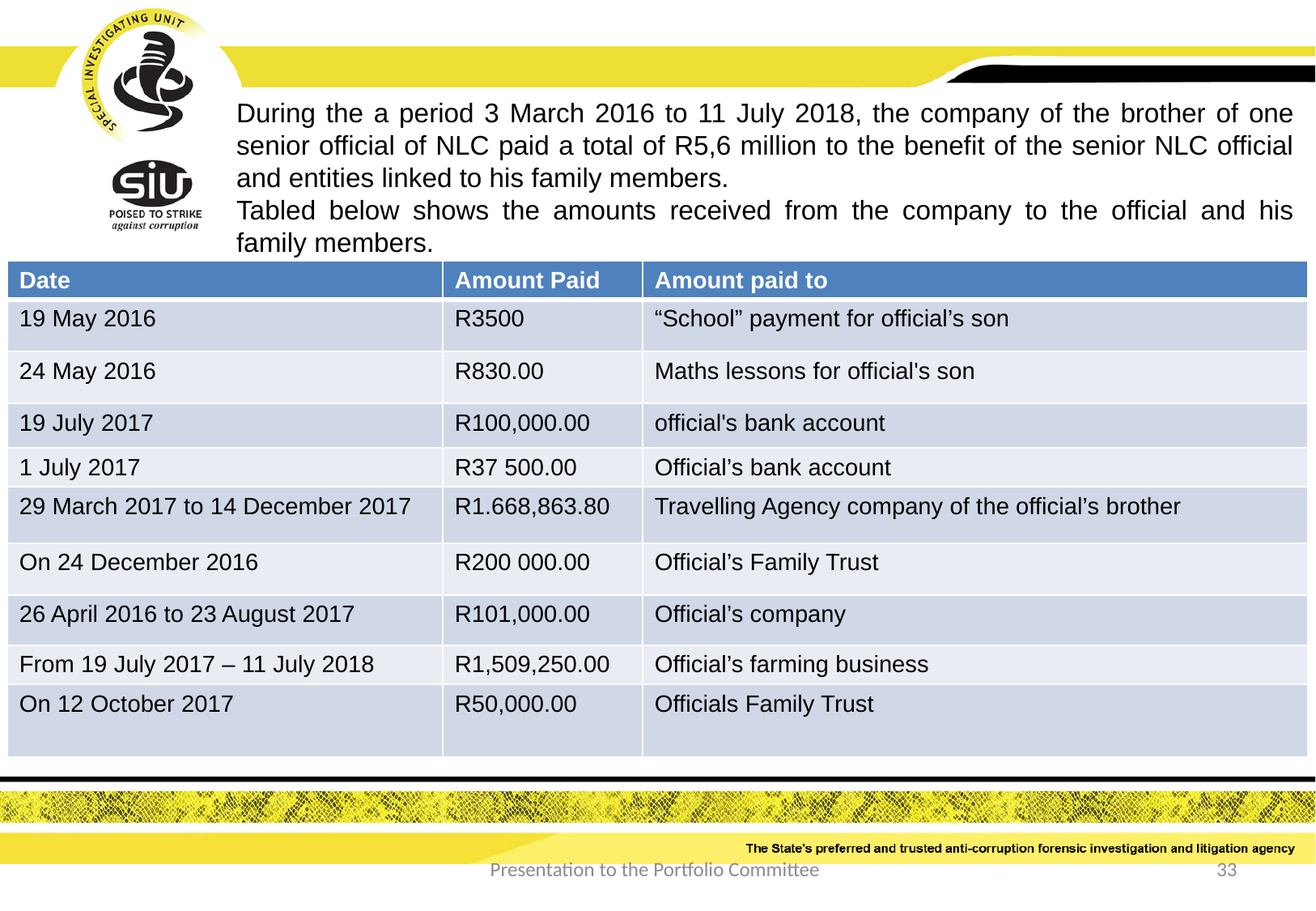

During the a period 3 March 2016 to 11 July 2018, the company of the brother of one senior official of NLC paid a total of R5,6 million to the benefit of the senior NLC official and entities linked to his family members.
Tabled below shows the amounts received from the company to the official and his family members.

| Date | Amount Paid | Amount paid to |
| --- | --- | --- |
| 19 May 2016 | R3500 | “School” payment for official’s son |
| 24 May 2016 | R830.00 | Maths lessons for official's son |
| 19 July 2017 | R100,000.00 | official's bank account |
| 1 July 2017 | R37 500.00 | Official’s bank account |
| 29 March 2017 to 14 December 2017 | R1.668,863.80 | Travelling Agency company of the official’s brother |
| On 24 December 2016 | R200 000.00 | Official’s Family Trust |
| 26 April 2016 to 23 August 2017 | R101,000.00 | Official’s company |
| From 19 July 2017 – 11 July 2018 | R1,509,250.00 | Official’s farming business |
| On 12 October 2017 | R50,000.00 | Officials Family Trust |
Presentation to the Portfolio Committee
33